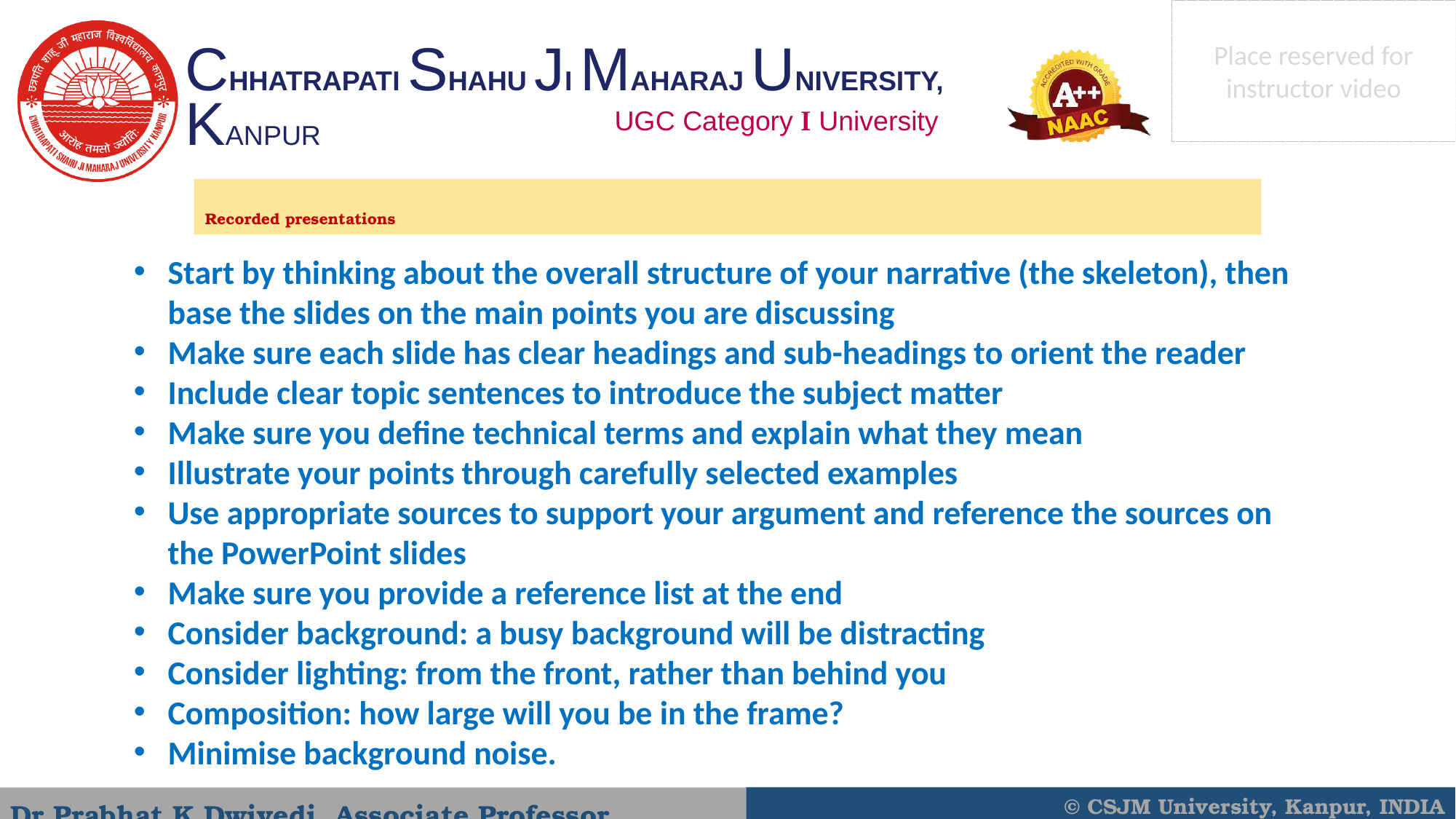

Recorded presentations

Start by thinking about the overall structure of your narrative (the skeleton), then base the slides on the main points you are discussing
Make sure each slide has clear headings and sub-headings to orient the reader
Include clear topic sentences to introduce the subject matter
Make sure you define technical terms and explain what they mean
Illustrate your points through carefully selected examples
Use appropriate sources to support your argument and reference the sources on the PowerPoint slides
Make sure you provide a reference list at the end
Consider background: a busy background will be distracting
Consider lighting: from the front, rather than behind you
Composition: how large will you be in the frame?
Minimise background noise.
Dr Prabhat K Dwivedi, Associate Professor